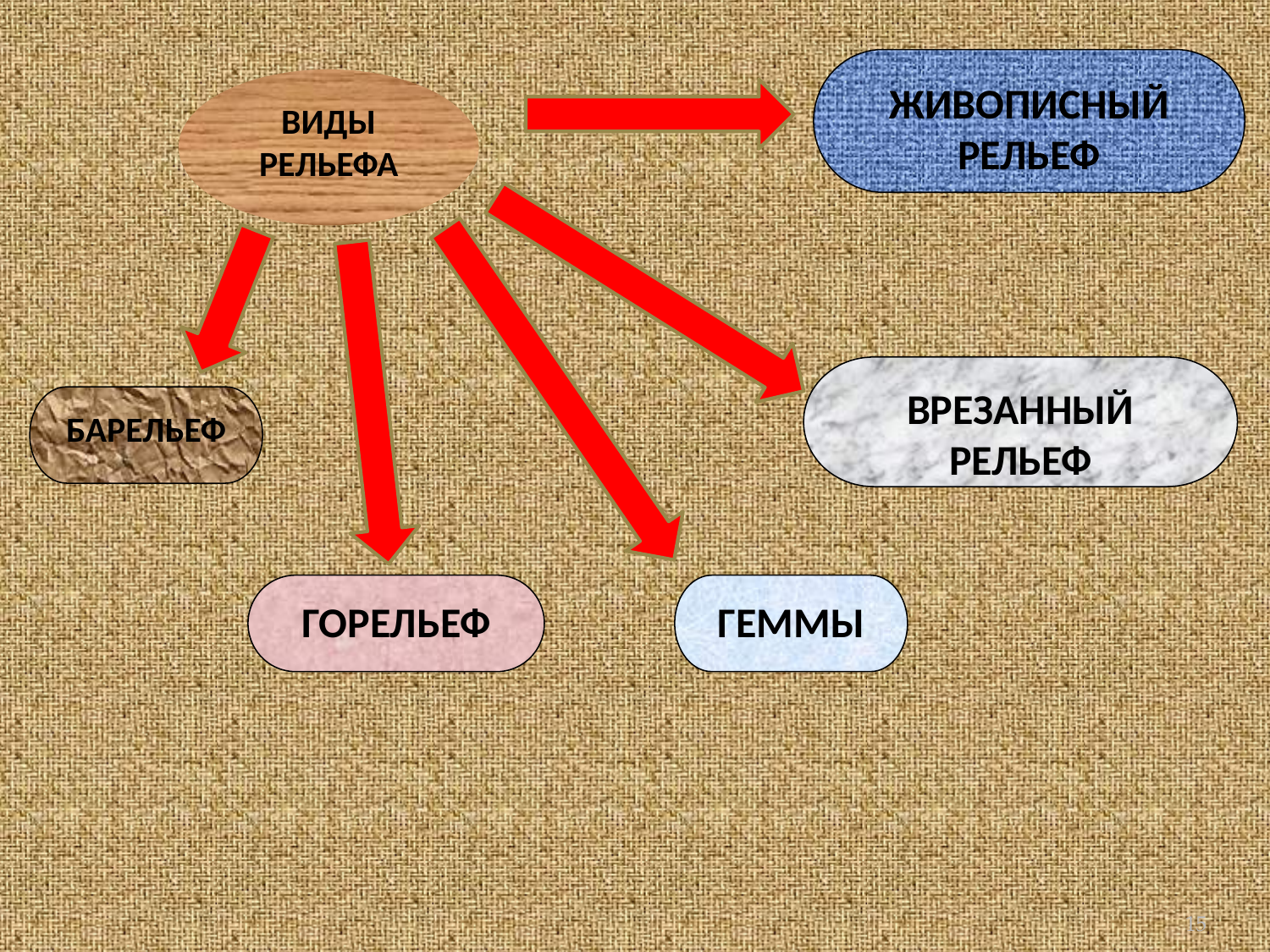

ЖИВОПИСНЫЙ РЕЛЬЕФ
ВИДЫ РЕЛЬЕФА

ВРЕЗАННЫЙ РЕЛЬЕФ
БАРЕЛЬЕФ
ГОРЕЛЬЕФ
ГЕММЫ
15